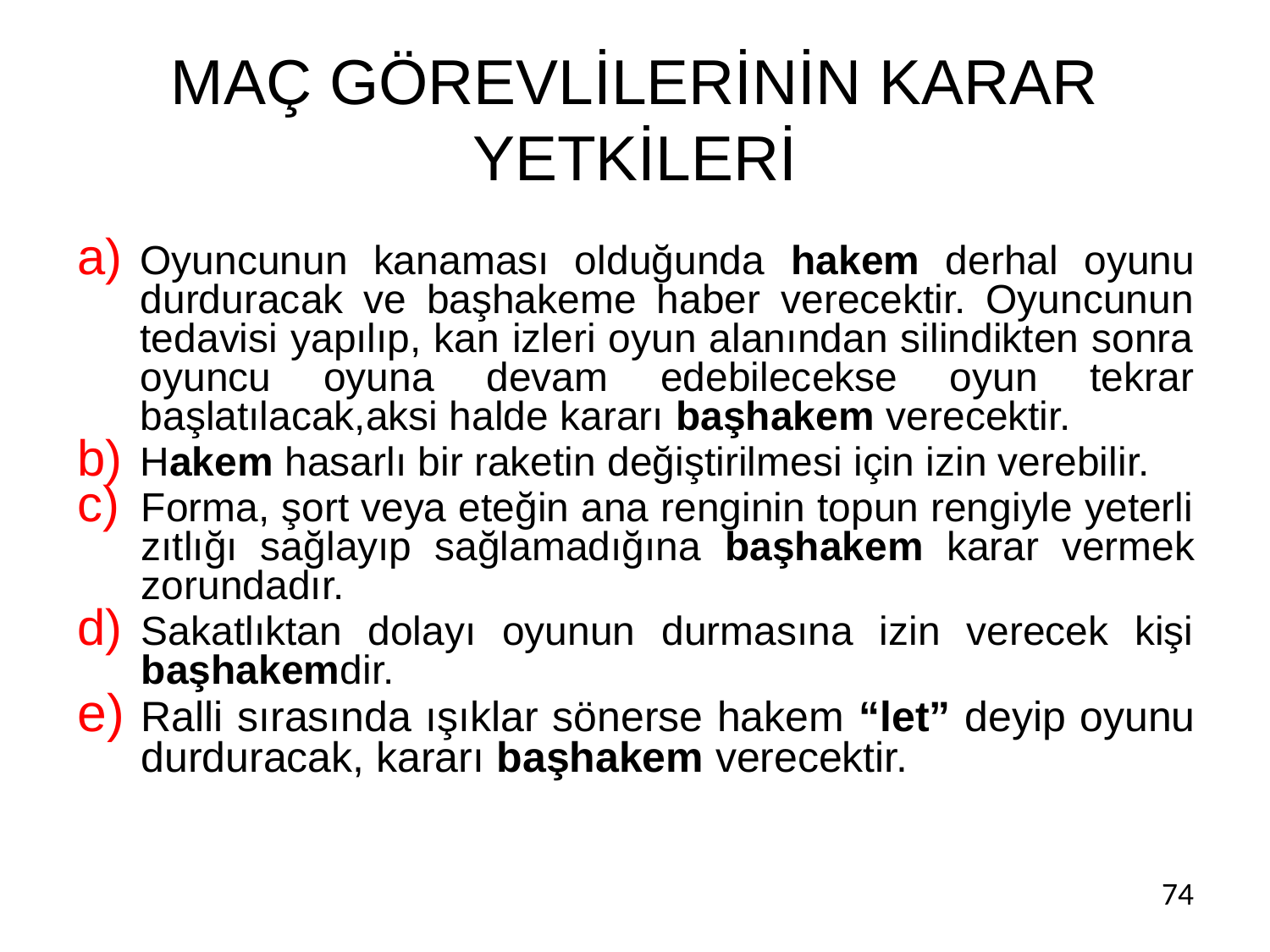

# MAÇ GÖREVLİLERİNİN KARAR YETKİLERİ

Oyuncunun kanaması olduğunda hakem derhal oyunu durduracak ve başhakeme haber verecektir. Oyuncunun tedavisi yapılıp, kan izleri oyun alanından silindikten sonra oyuncu oyuna devam edebilecekse oyun tekrar başlatılacak,aksi halde kararı başhakem verecektir.
Hakem hasarlı bir raketin değiştirilmesi için izin verebilir.
Forma, şort veya eteğin ana renginin topun rengiyle yeterli zıtlığı sağlayıp sağlamadığına başhakem karar vermek zorundadır.
Sakatlıktan dolayı oyunun durmasına izin verecek kişi başhakemdir.
Ralli sırasında ışıklar sönerse hakem “let” deyip oyunu durduracak, kararı başhakem verecektir.

74